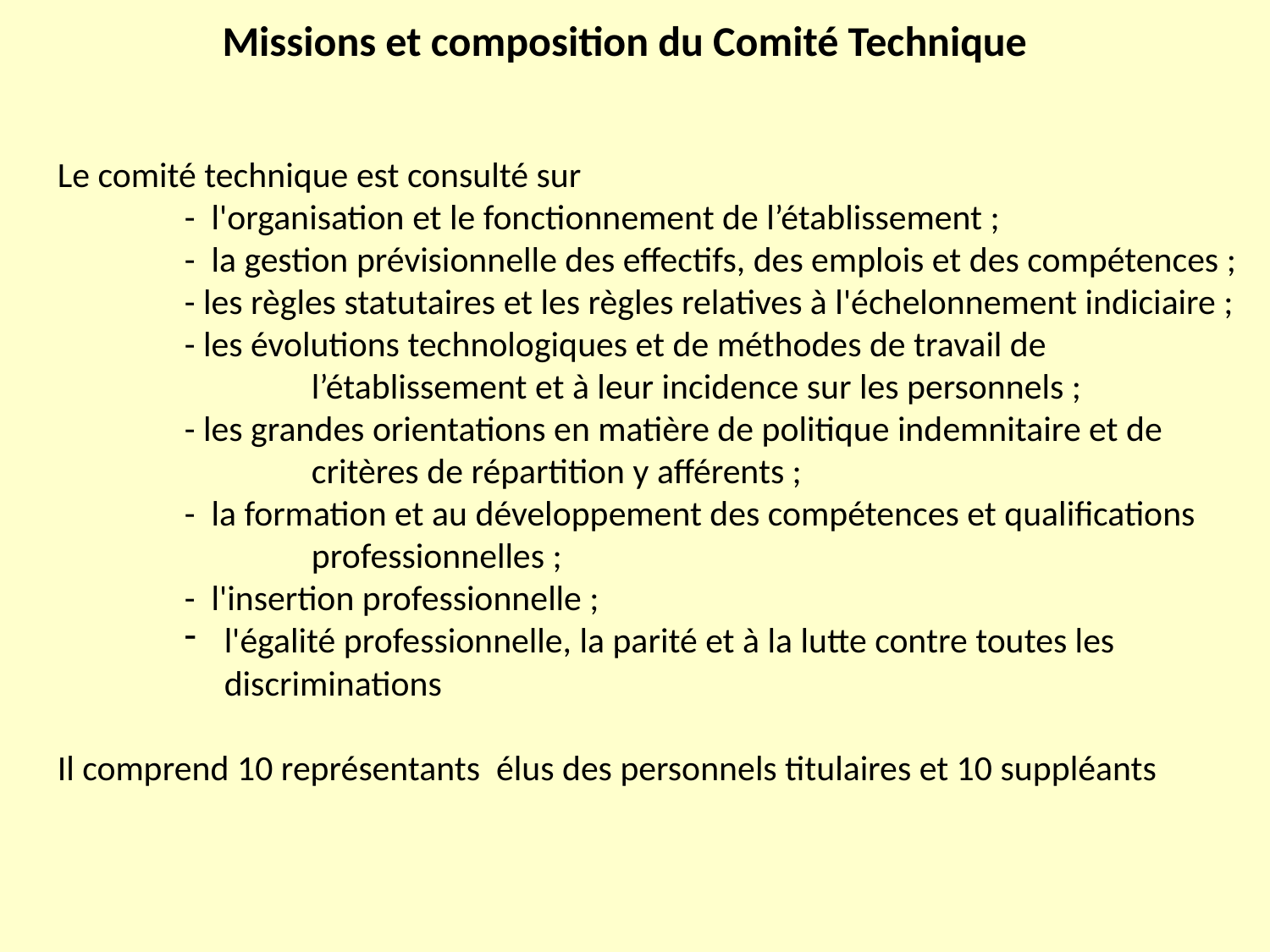

Missions et composition du Comité Technique
Le comité technique est consulté sur
	-  l'organisation et le fonctionnement de l’établissement ;
	-  la gestion prévisionnelle des effectifs, des emplois et des compétences ;
	- les règles statutaires et les règles relatives à l'échelonnement indiciaire ;
	- les évolutions technologiques et de méthodes de travail de 				l’établissement et à leur incidence sur les personnels ;
	- les grandes orientations en matière de politique indemnitaire et de 			critères de répartition y afférents ;
	-  la formation et au développement des compétences et qualifications 		professionnelles ;
	-  l'insertion professionnelle ;
l'égalité professionnelle, la parité et à la lutte contre toutes les discriminations

Il comprend 10 représentants  élus des personnels titulaires et 10 suppléants